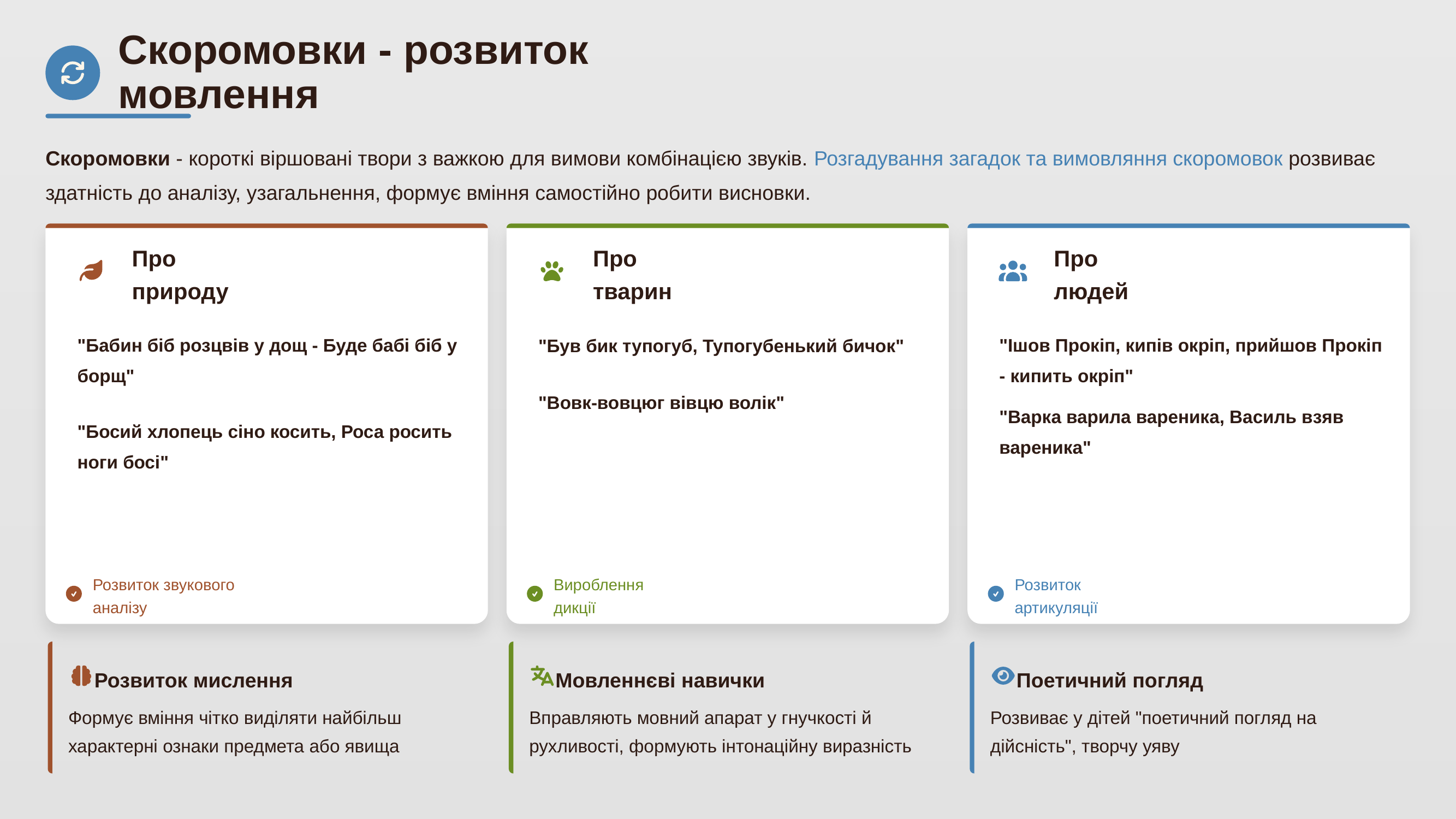

Скоромовки - розвиток мовлення

Скоромовки - короткі віршовані твори з важкою для вимови комбінацією звуків. Розгадування загадок та вимовляння скоромовок розвиває здатність до аналізу, узагальнення, формує вміння самостійно робити висновки.

Про природу
Про тварин
Про людей

"Бабин біб розцвів у дощ - Буде бабі біб у борщ"
"Був бик тупогуб, Тупогубенький бичок"
"Ішов Прокіп, кипів окріп, прийшов Прокіп - кипить окріп"
"Вовк-вовцюг вівцю волік"
"Босий хлопець сіно косить, Роса росить ноги босі"
"Варка варила вареника, Василь взяв вареника"
Розвиток звукового аналізу
Вироблення дикції
Розвиток артикуляції

Розвиток мислення
Мовленнєві навички
Поетичний погляд

Формує вміння чітко виділяти найбільш характерні ознаки предмета або явища
Вправляють мовний апарат у гнучкості й рухливості, формують інтонаційну виразність
Розвиває у дітей "поетичний погляд на дійсність", творчу уяву